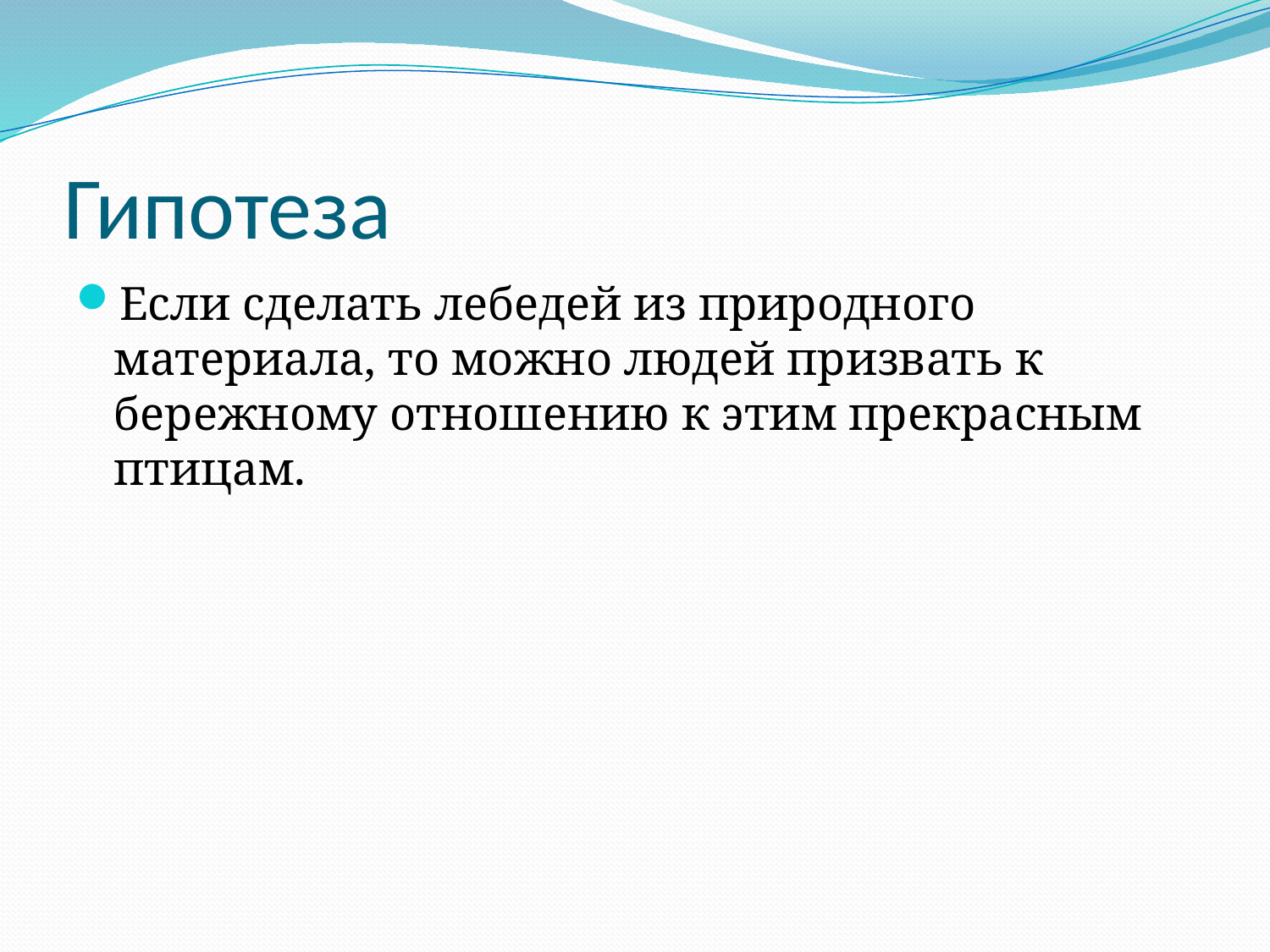

# Гипотеза
Если сделать лебедей из природного материала, то можно людей призвать к бережному отношению к этим прекрасным птицам.